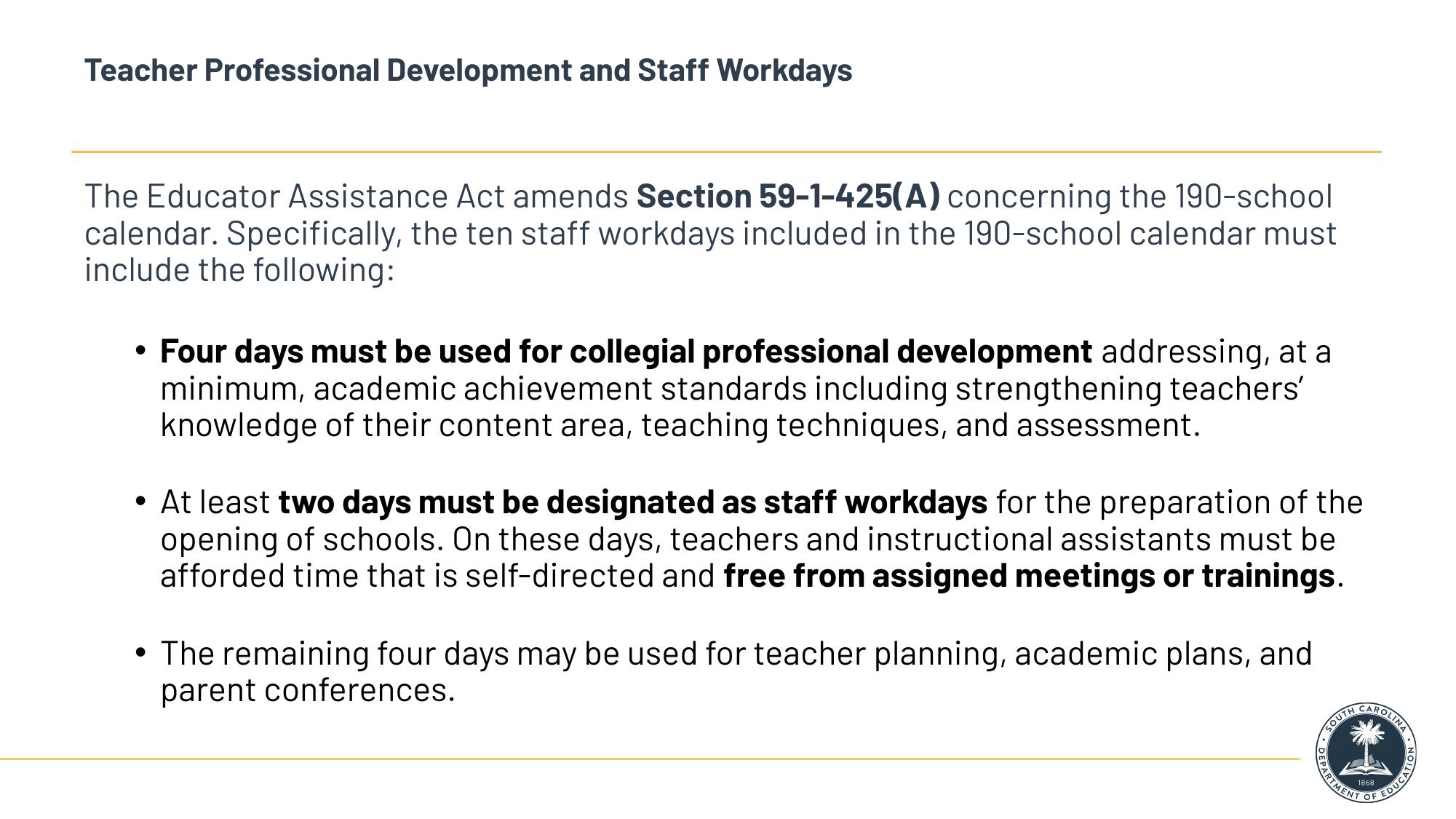

# Teacher Professional Development and Staff Workdays
The Educator Assistance Act amends Section 59-1-425(A) concerning the 190-school calendar. Specifically, the ten staff workdays included in the 190-school calendar must include the following:
Four days must be used for collegial professional development addressing, at a minimum, academic achievement standards including strengthening teachers’ knowledge of their content area, teaching techniques, and assessment.
At least two days must be designated as staff workdays for the preparation of the opening of schools. On these days, teachers and instructional assistants must be afforded time that is self-directed and free from assigned meetings or trainings.
The remaining four days may be used for teacher planning, academic plans, and parent conferences.